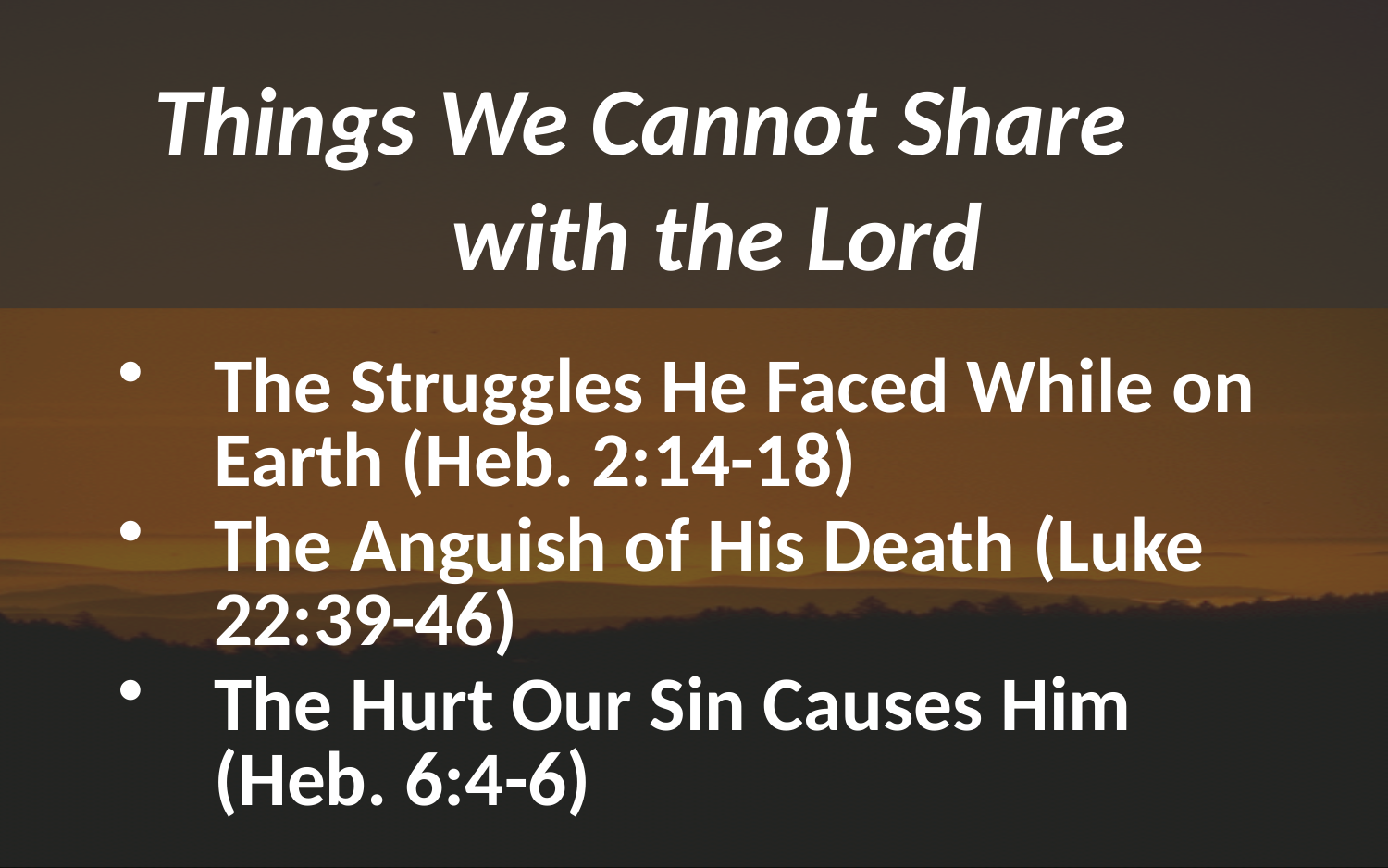

Things We Cannot Share
with the Lord

The Struggles He Faced While on Earth (Heb. 2:14-18)
The Anguish of His Death (Luke 22:39-46)
The Hurt Our Sin Causes Him (Heb. 6:4-6)